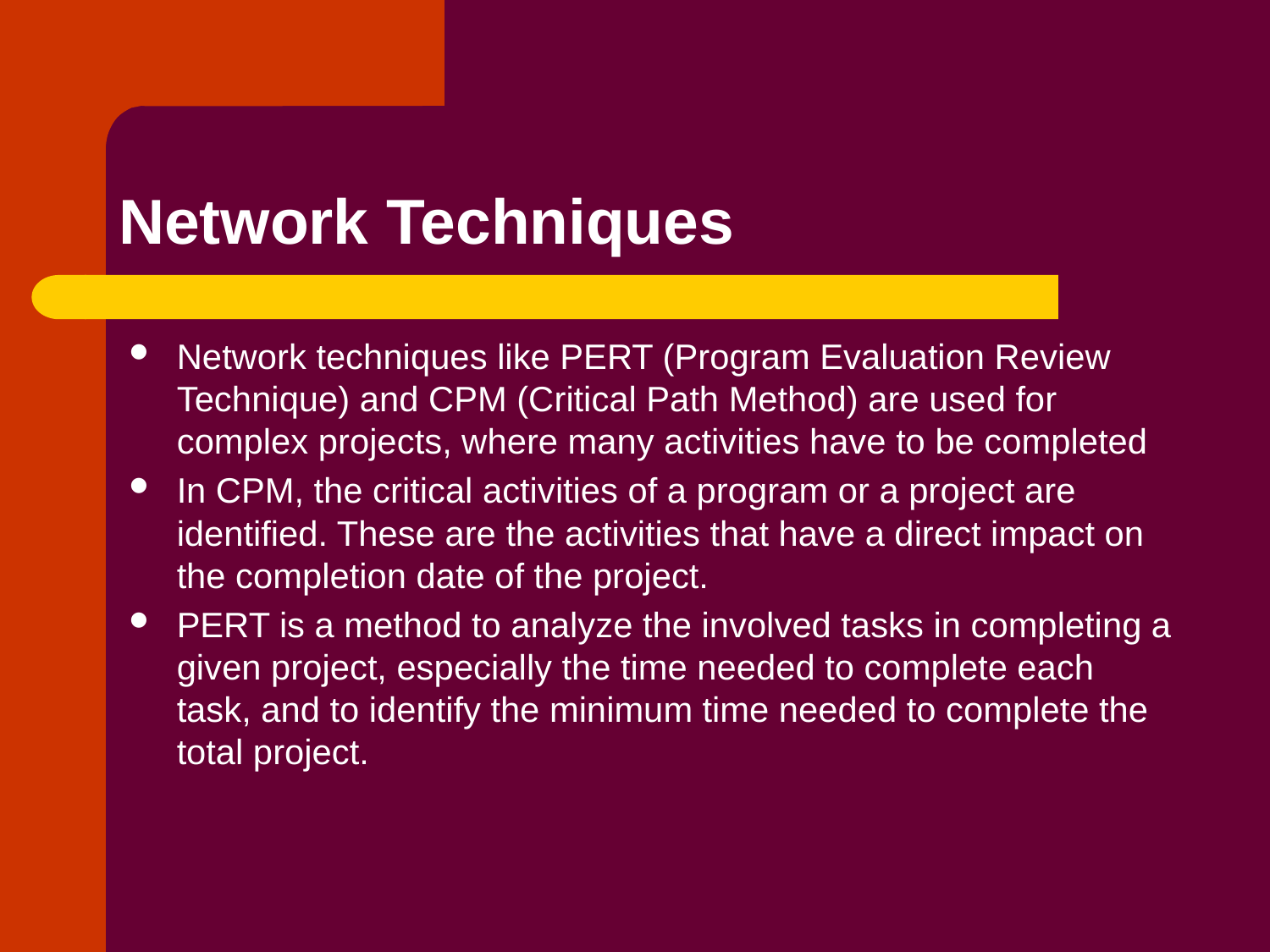

# Network Techniques
Network techniques like PERT (Program Evaluation Review Technique) and CPM (Critical Path Method) are used for complex projects, where many activities have to be completed
In CPM, the critical activities of a program or a project are identified. These are the activities that have a direct impact on the completion date of the project.
PERT is a method to analyze the involved tasks in completing a given project, especially the time needed to complete each task, and to identify the minimum time needed to complete the total project.